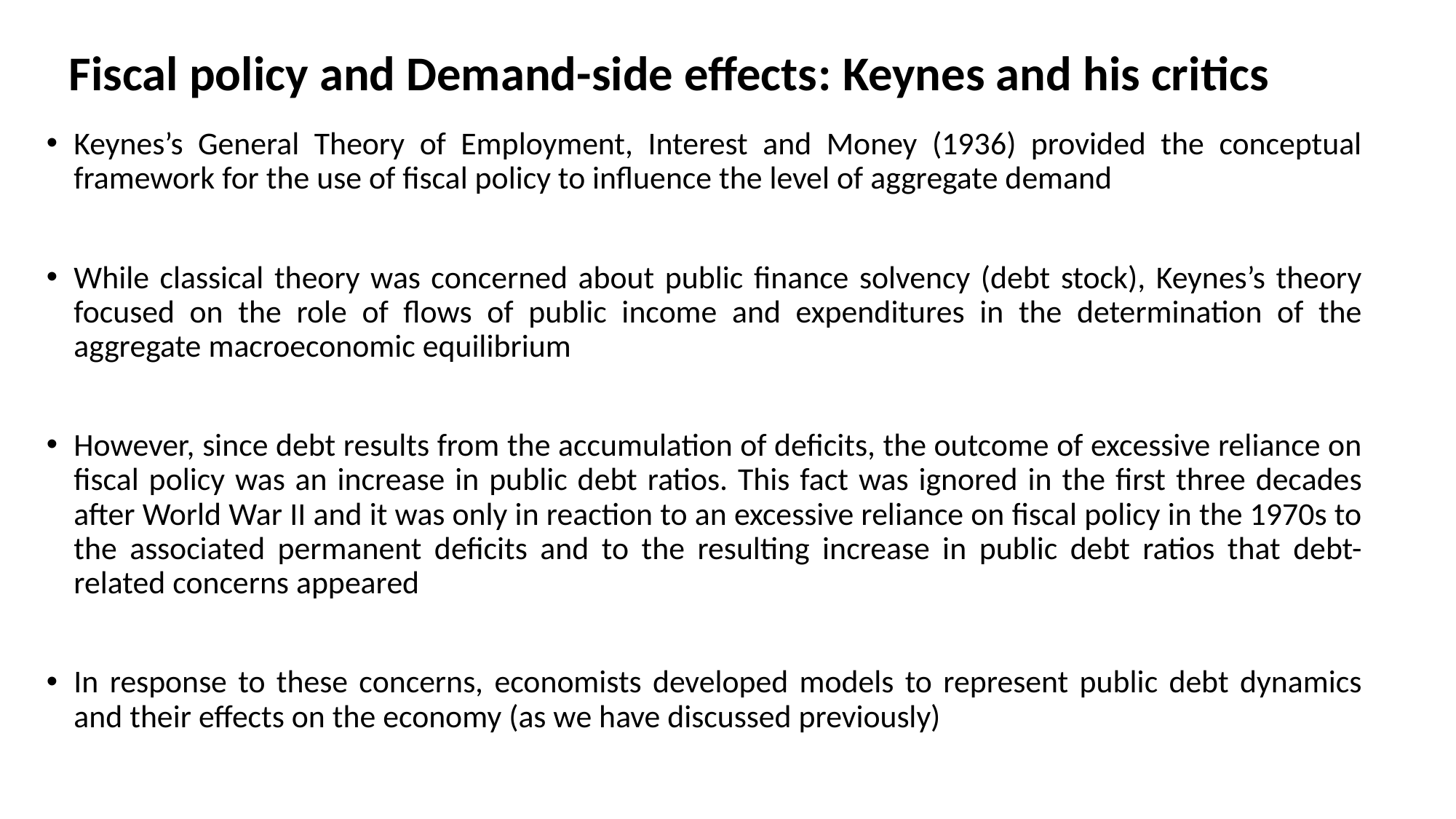

# Fiscal policy and Demand-side effects: Keynes and his critics
Keynes’s General Theory of Employment, Interest and Money (1936) provided the conceptual framework for the use of fiscal policy to influence the level of aggregate demand

While classical theory was concerned about public finance solvency (debt stock), Keynes’s theory focused on the role of flows of public income and expenditures in the determination of the aggregate macroeconomic equilibrium

However, since debt results from the accumulation of deficits, the outcome of excessive reliance on fiscal policy was an increase in public debt ratios. This fact was ignored in the first three decades after World War II and it was only in reaction to an excessive reliance on fiscal policy in the 1970s to the associated permanent deficits and to the resulting increase in public debt ratios that debt-related concerns appeared

In response to these concerns, economists developed models to represent public debt dynamics and their effects on the economy (as we have discussed previously)